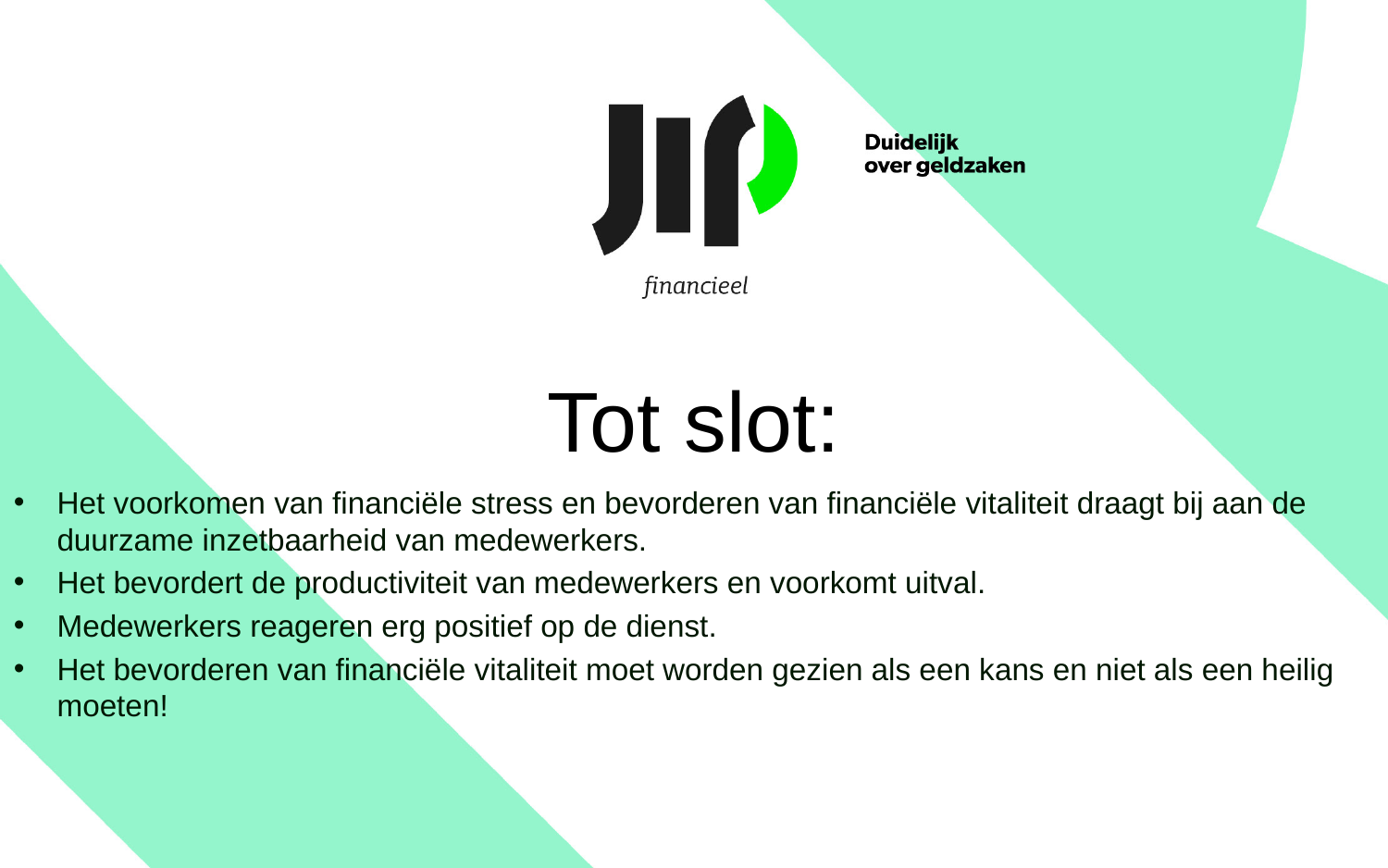

Tot slot:
Het voorkomen van financiële stress en bevorderen van financiële vitaliteit draagt bij aan de duurzame inzetbaarheid van medewerkers.
Het bevordert de productiviteit van medewerkers en voorkomt uitval.
Medewerkers reageren erg positief op de dienst.
Het bevorderen van financiële vitaliteit moet worden gezien als een kans en niet als een heilig moeten!